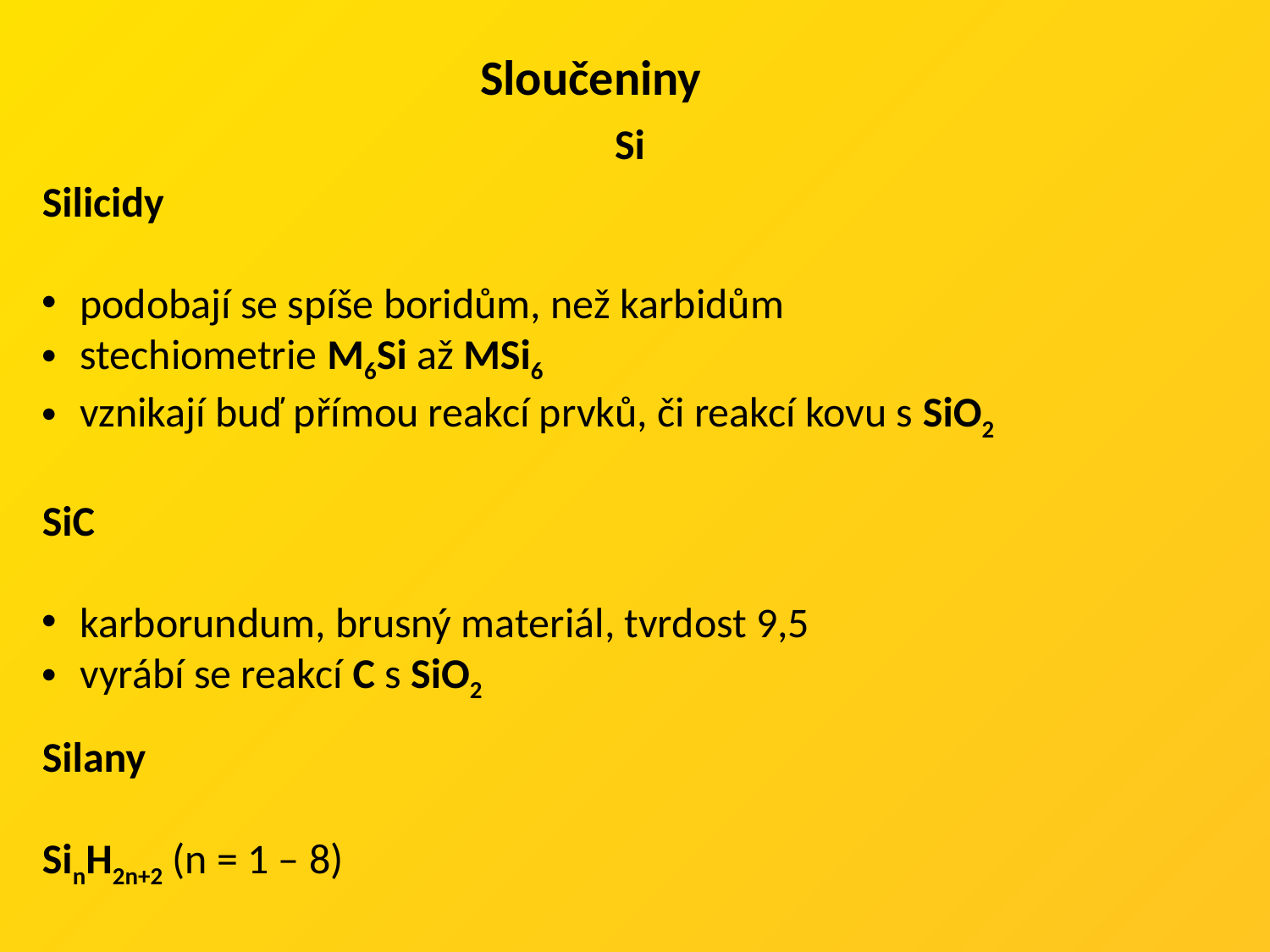

Sloučeniny
Si
Silicidy

podobají se spíše boridům, než karbidům
stechiometrie M6Si až MSi6
vznikají buď přímou reakcí prvků, či reakcí kovu s SiO2

SiC

karborundum, brusný materiál, tvrdost 9,5
vyrábí se reakcí C s SiO2
Silany

SinH2n+2 (n = 1 – 8)